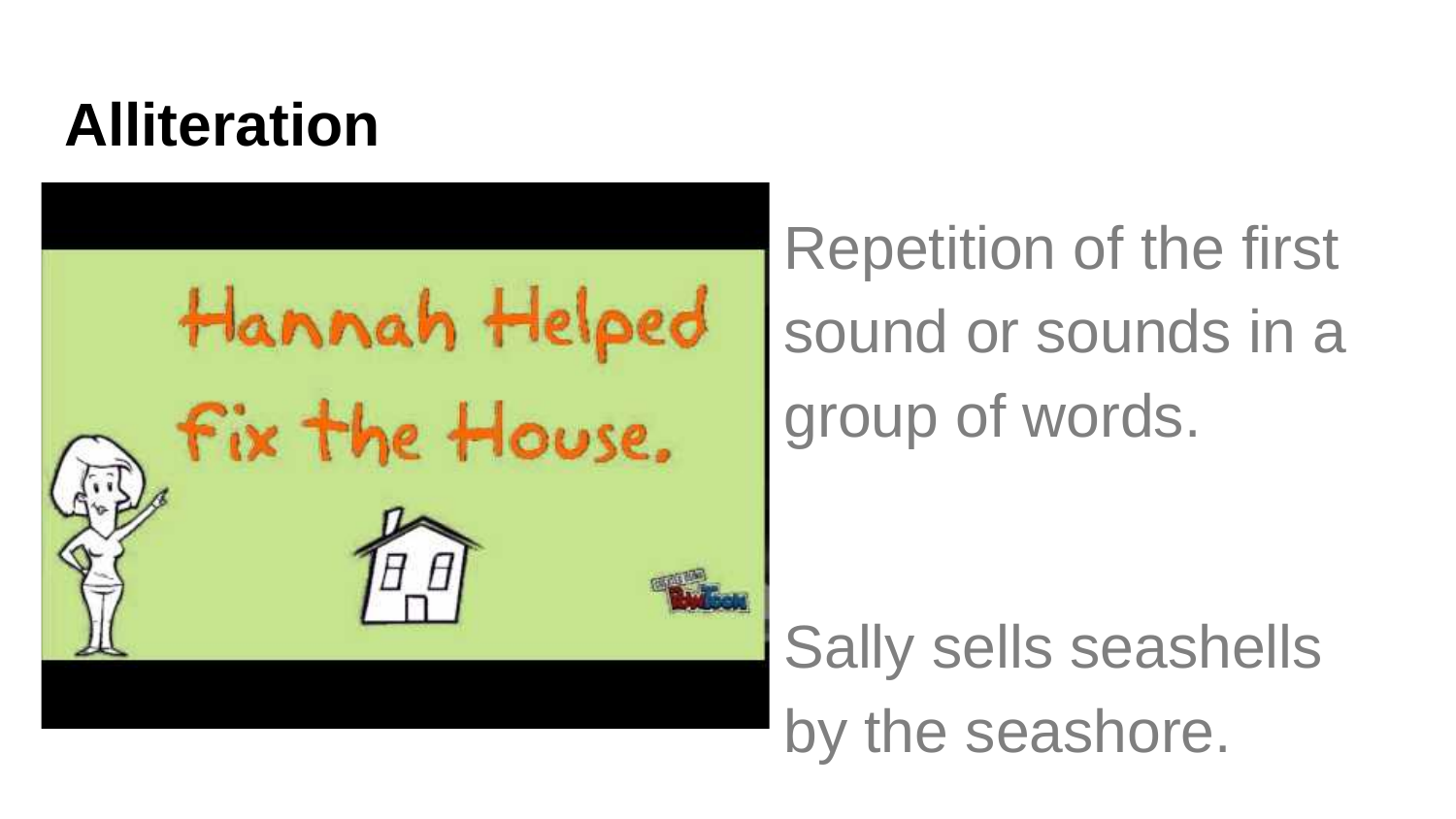

# Alliteration

Repetition of the first sound or sounds in a group of words.

Sally sells seashells by the seashore.